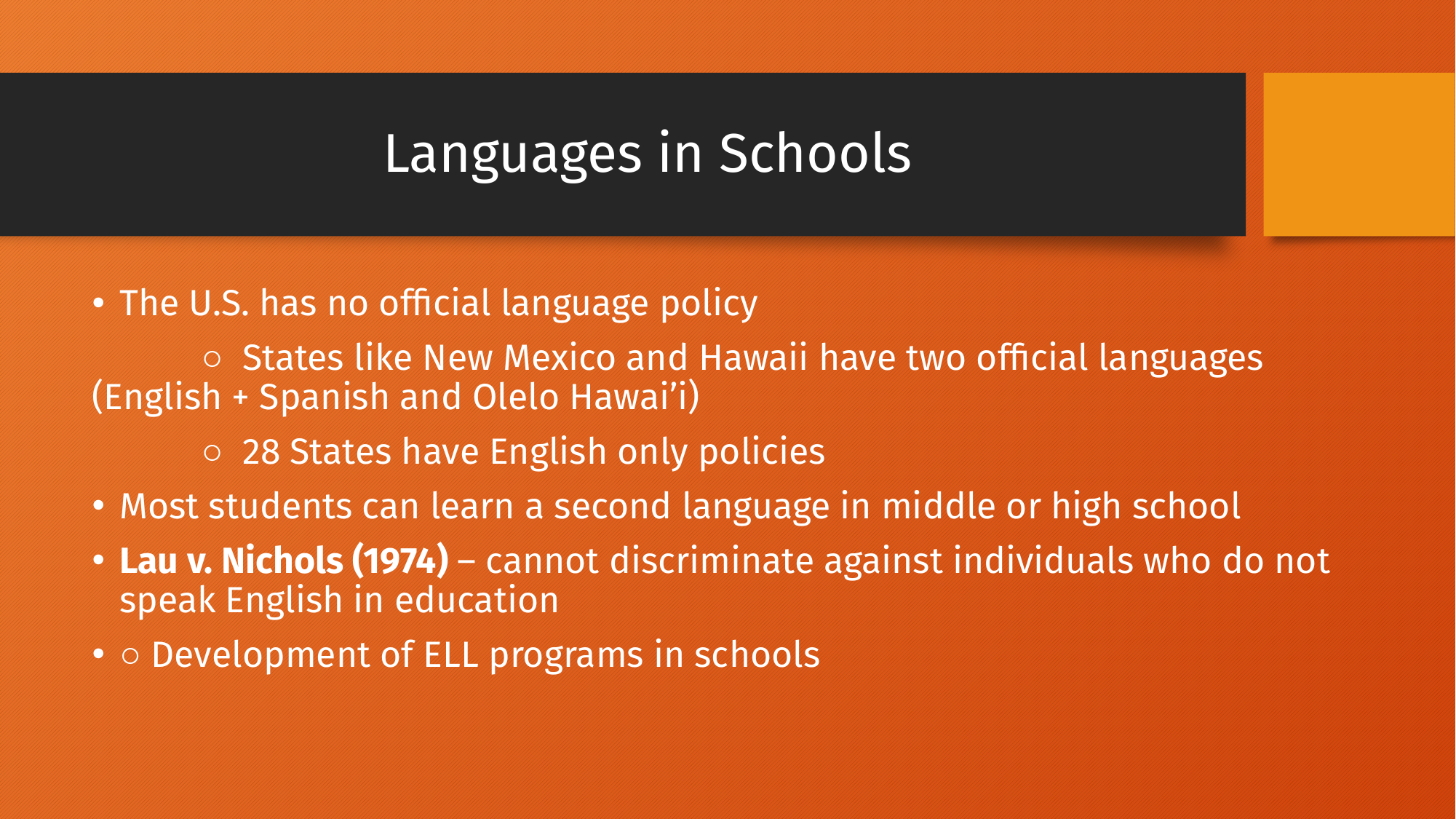

# Languages in Schools
The U.S. has no official language policy
	○  States like New Mexico and Hawaii have two official languages (English + Spanish and Olelo Hawai’i)
	○  28 States have English only policies
Most students can learn a second language in middle or high school
Lau v. Nichols (1974) – cannot discriminate against individuals who do not speak English in education
○ Development of ELL programs in schools